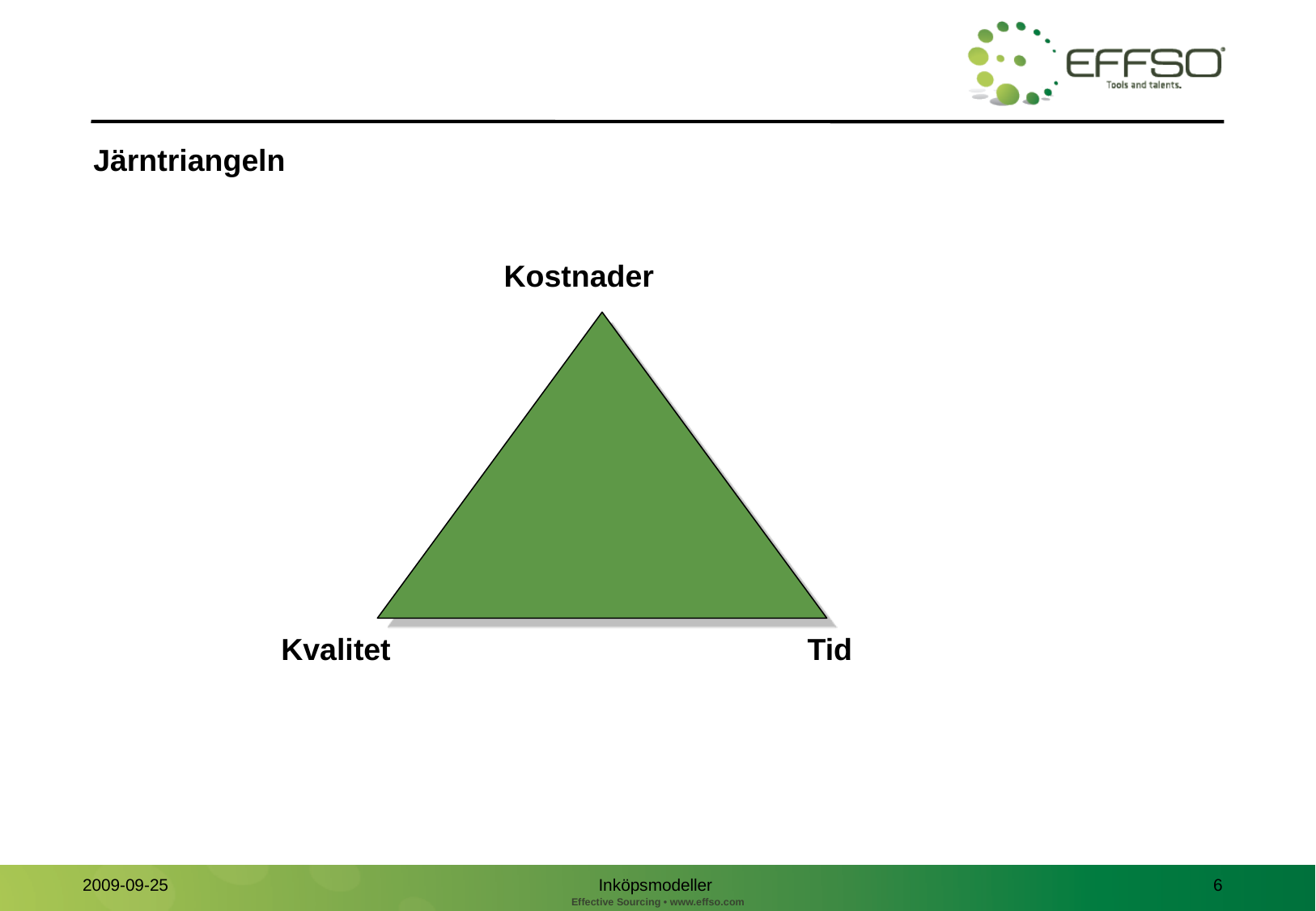

Järntriangeln
Kostnader

Kvalitet
Tid
Inköpsmodeller
6
2009-09-25